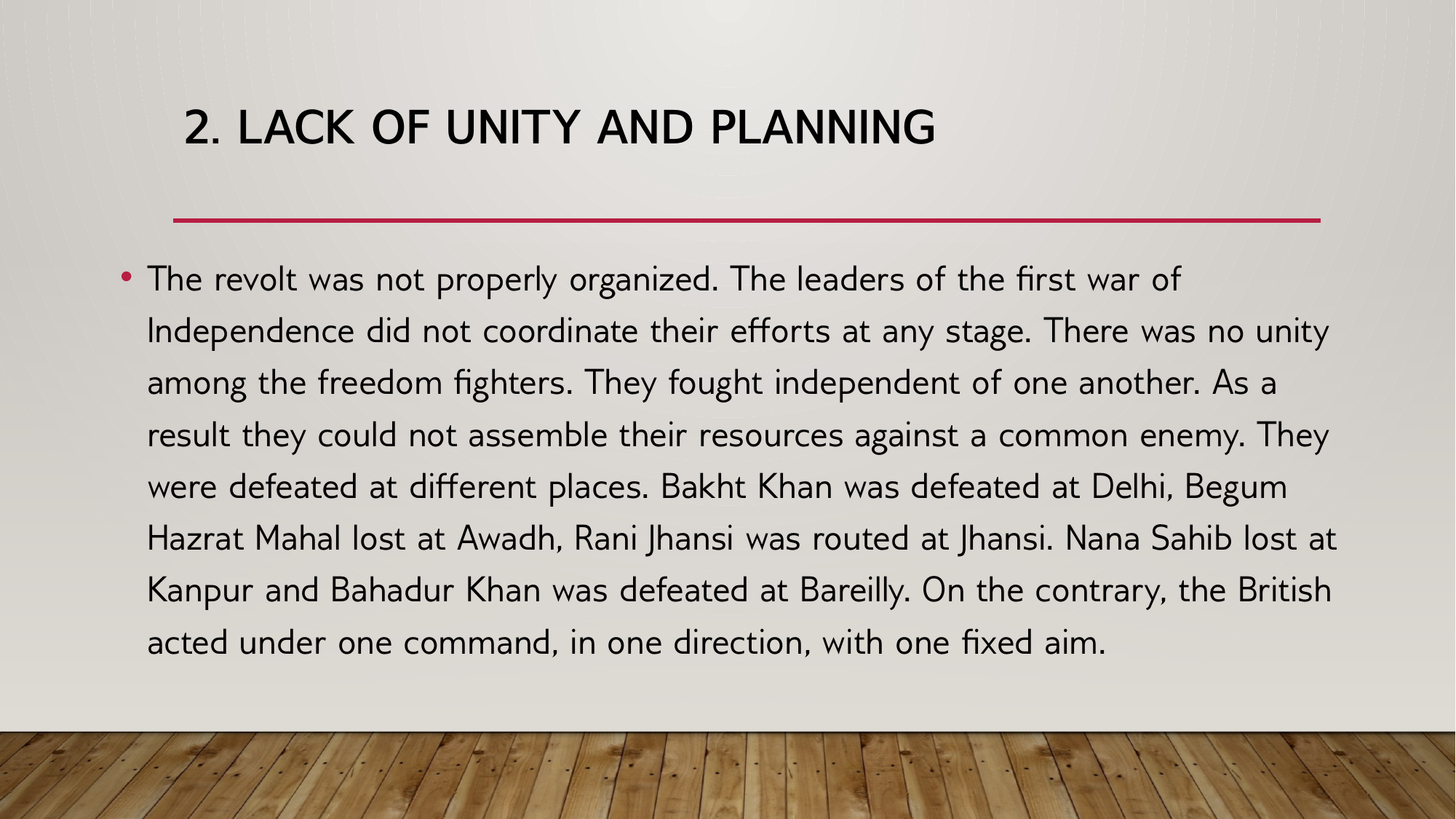

# 2. Lack of unity and planning
The revolt was not properly organized. The leaders of the first war of Independence did not coordinate their efforts at any stage. There was no unity among the freedom fighters. They fought independent of one another. As a result they could not assemble their resources against a common enemy. They were defeated at different places. Bakht Khan was defeated at Delhi, Begum Hazrat Mahal lost at Awadh, Rani Jhansi was routed at Jhansi. Nana Sahib lost at Kanpur and Bahadur Khan was defeated at Bareilly. On the contrary, the British acted under one command, in one direction, with one fixed aim.